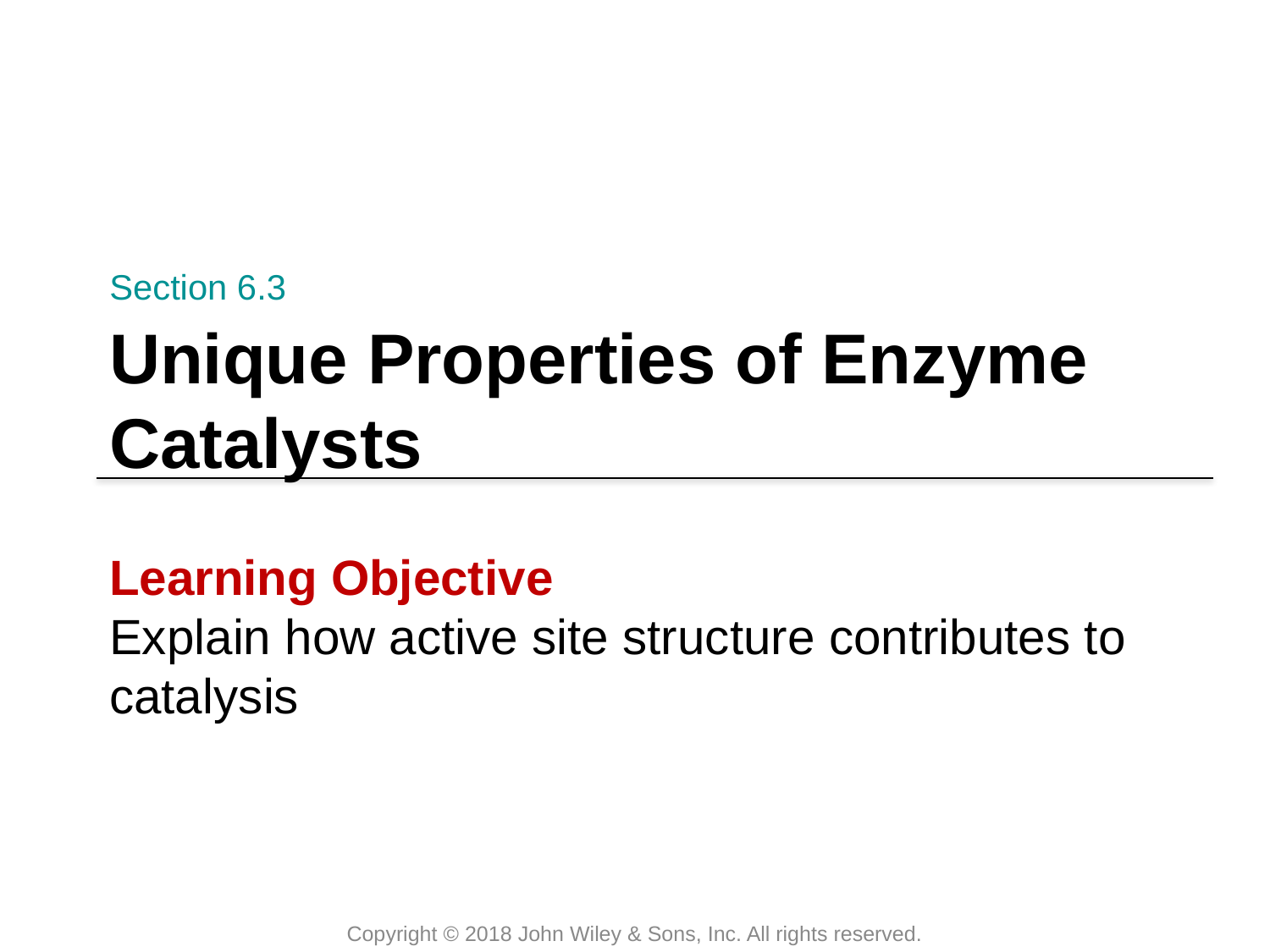

Section 6.3
# Unique Properties of Enzyme Catalysts
Learning Objective
Explain how active site structure contributes to catalysis
Copyright © 2018 John Wiley & Sons, Inc. All rights reserved.